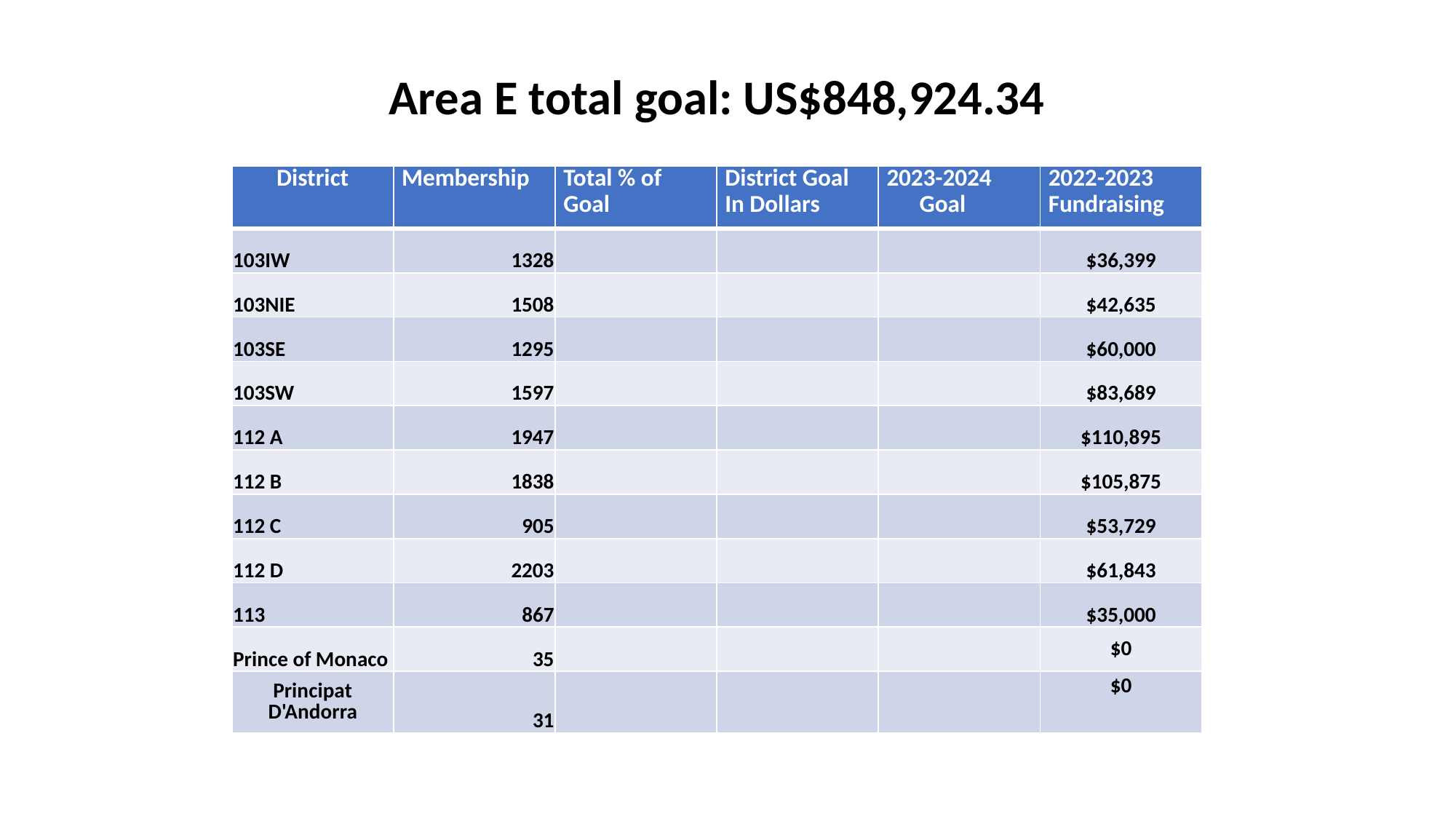

Area E total goal: US$848,924.34
| District | Membership | Total % of Goal | District Goal In Dollars | 2023-2024 Goal | 2022-2023 Fundraising |
| --- | --- | --- | --- | --- | --- |
| 103IW | 1328 |  |  |  | $36,399 |
| 103NIE | 1508 |  |  |  | $42,635 |
| 103SE | 1295 |  |  |  | $60,000 |
| 103SW | 1597 |  |  |  | $83,689 |
| 112 A | 1947 |  |  |  | $110,895 |
| 112 B | 1838 |  |  |  | $105,875 |
| 112 C | 905 |  |  |  | $53,729 |
| 112 D | 2203 |  |  |  | $61,843 |
| 113 | 867 |  |  |  | $35,000 |
| Prince of Monaco | 35 |  |  |  | $0 |
| Principat D'Andorra | 31 |  |  |  | $0 |